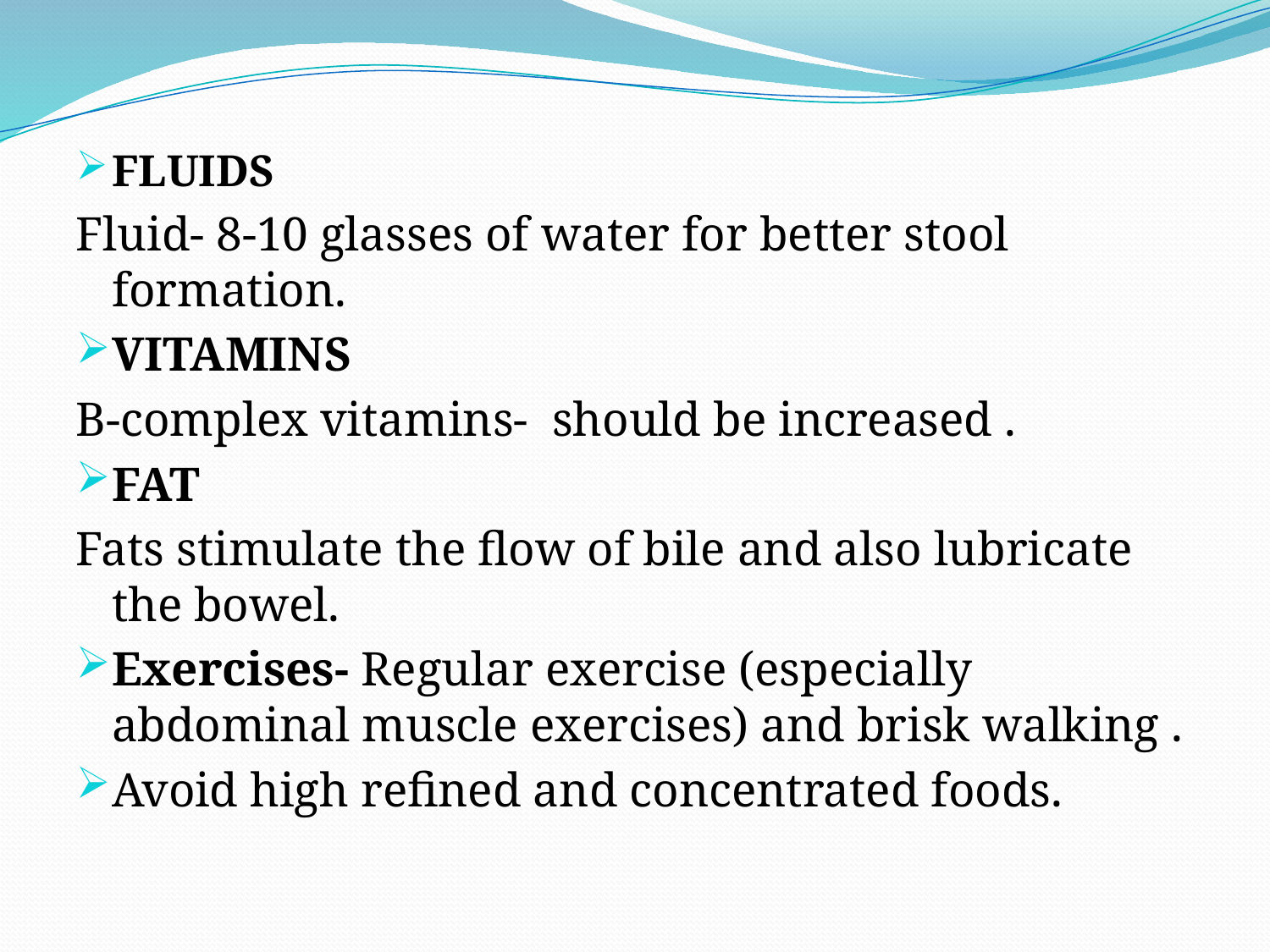

FLUIDS
Fluid- 8-10 glasses of water for better stool formation.
VITAMINS
B-complex vitamins-  should be increased .
FAT
Fats stimulate the flow of bile and also lubricate the bowel.
Exercises- Regular exercise (especially abdominal muscle exercises) and brisk walking .
Avoid high refined and concentrated foods.